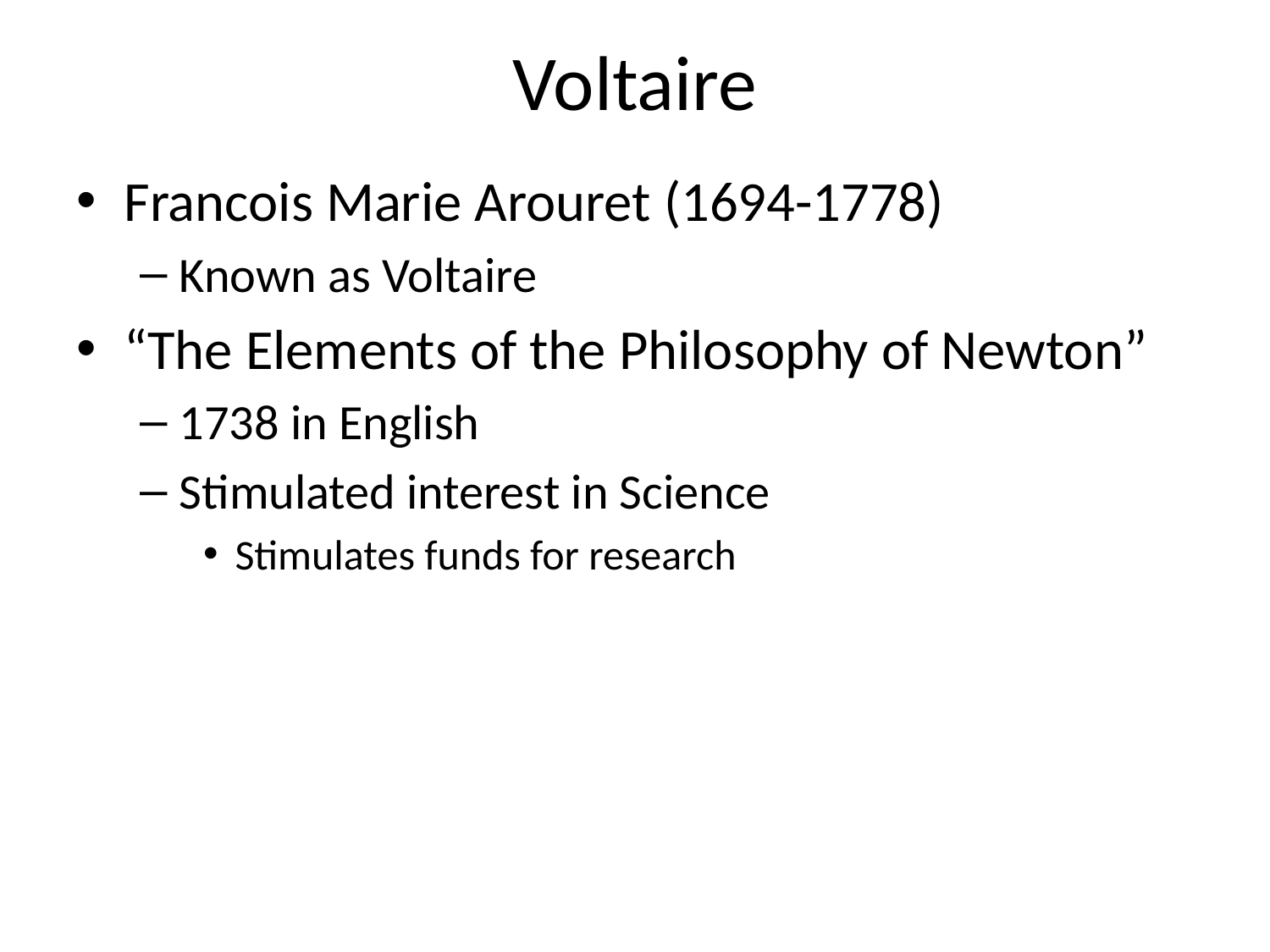

# Voltaire
Francois Marie Arouret (1694-1778)
Known as Voltaire
“The Elements of the Philosophy of Newton”
1738 in English
Stimulated interest in Science
Stimulates funds for research